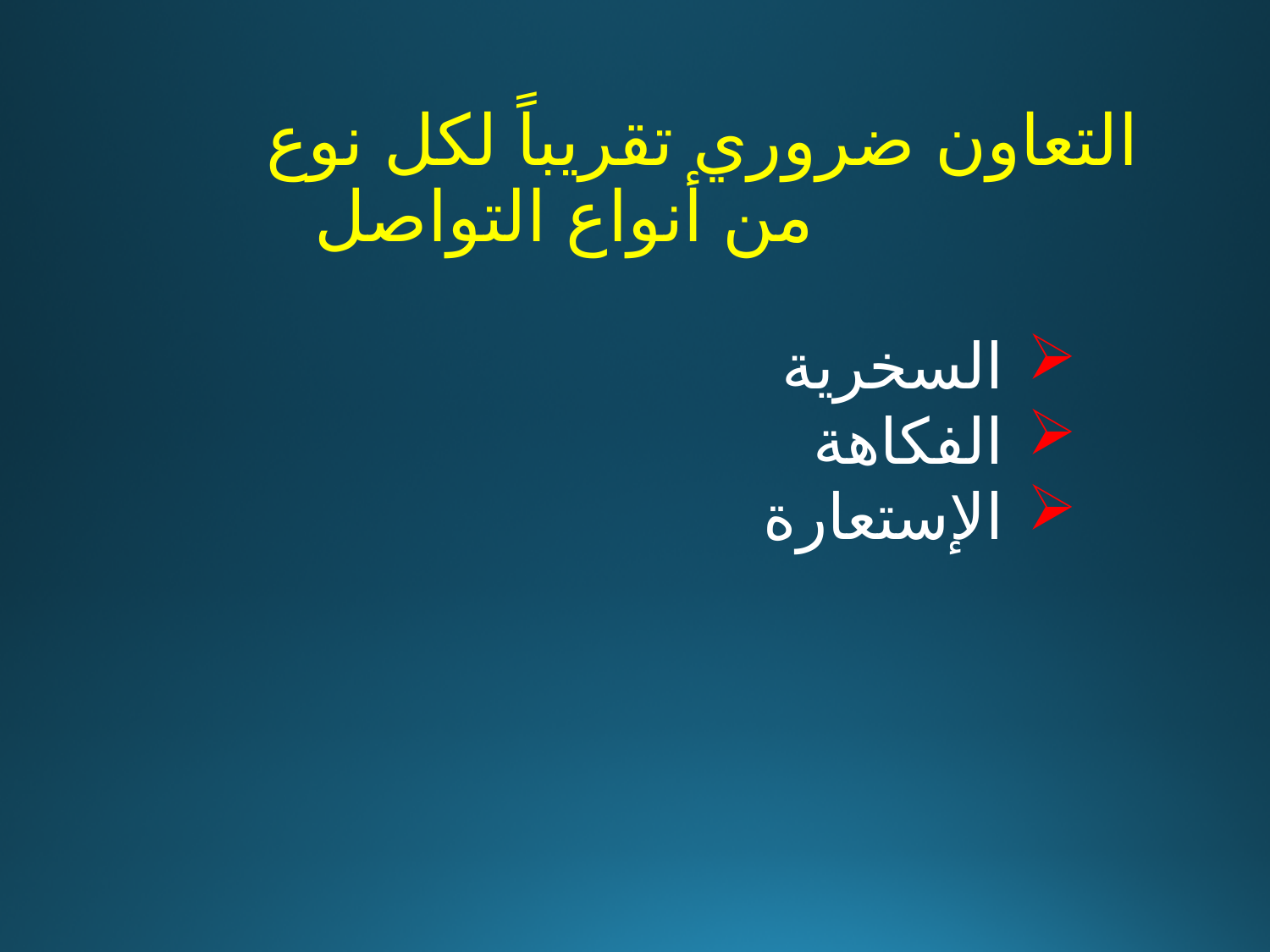

# التعاون ضروري تقريباً لكل نوع               من أنواع التواصل
السخرية
الفكاهة
الإستعارة